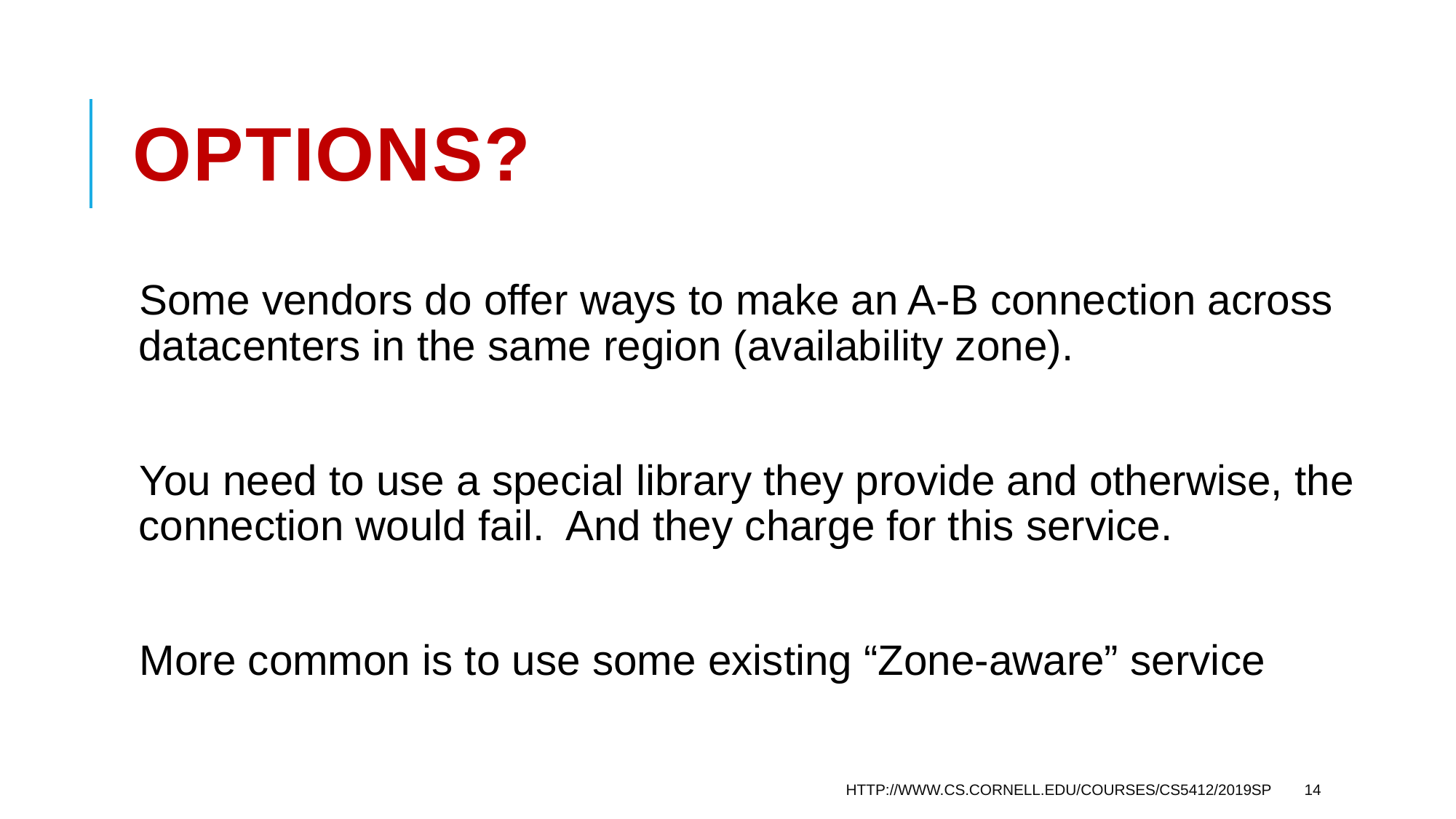

# OptioNs?
Some vendors do offer ways to make an A-B connection across datacenters in the same region (availability zone).

You need to use a special library they provide and otherwise, the connection would fail.  And they charge for this service.

More common is to use some existing “Zone-aware” service
http://www.cs.cornell.edu/courses/cs5412/2019sp
14